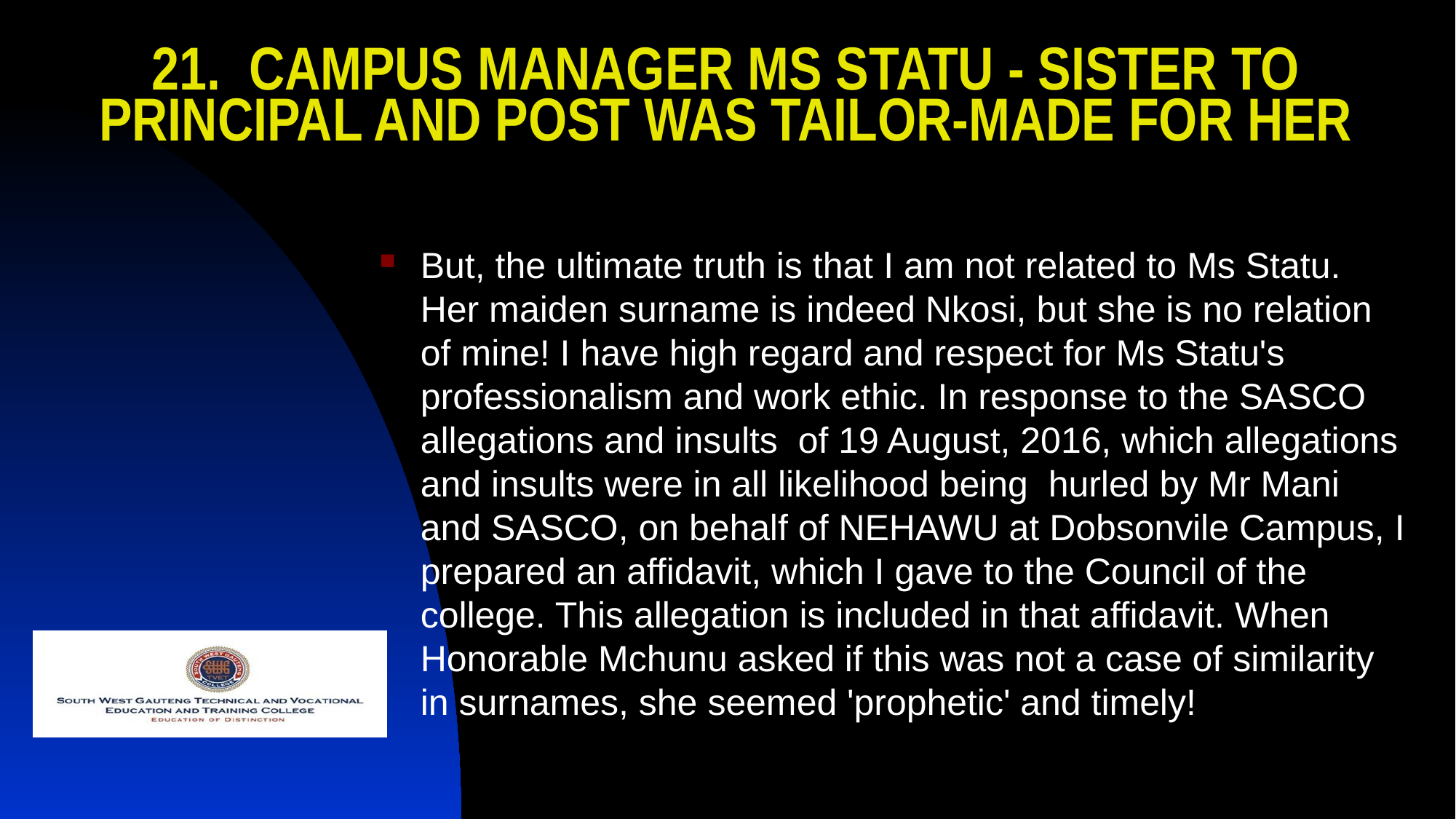

# 21.  CAMPUS MANAGER MS STATU - SISTER TO PRINCIPAL AND POST WAS TAILOR-MADE FOR HER
But, the ultimate truth is that I am not related to Ms Statu. Her maiden surname is indeed Nkosi, but she is no relation of mine! I have high regard and respect for Ms Statu's  professionalism and work ethic. In response to the SASCO allegations and insults  of 19 August, 2016, which allegations and insults were in all likelihood being  hurled by Mr Mani and SASCO, on behalf of NEHAWU at Dobsonvile Campus, I prepared an affidavit, which I gave to the Council of the college. This allegation is included in that affidavit. When  Honorable Mchunu asked if this was not a case of similarity in surnames, she seemed 'prophetic' and timely!